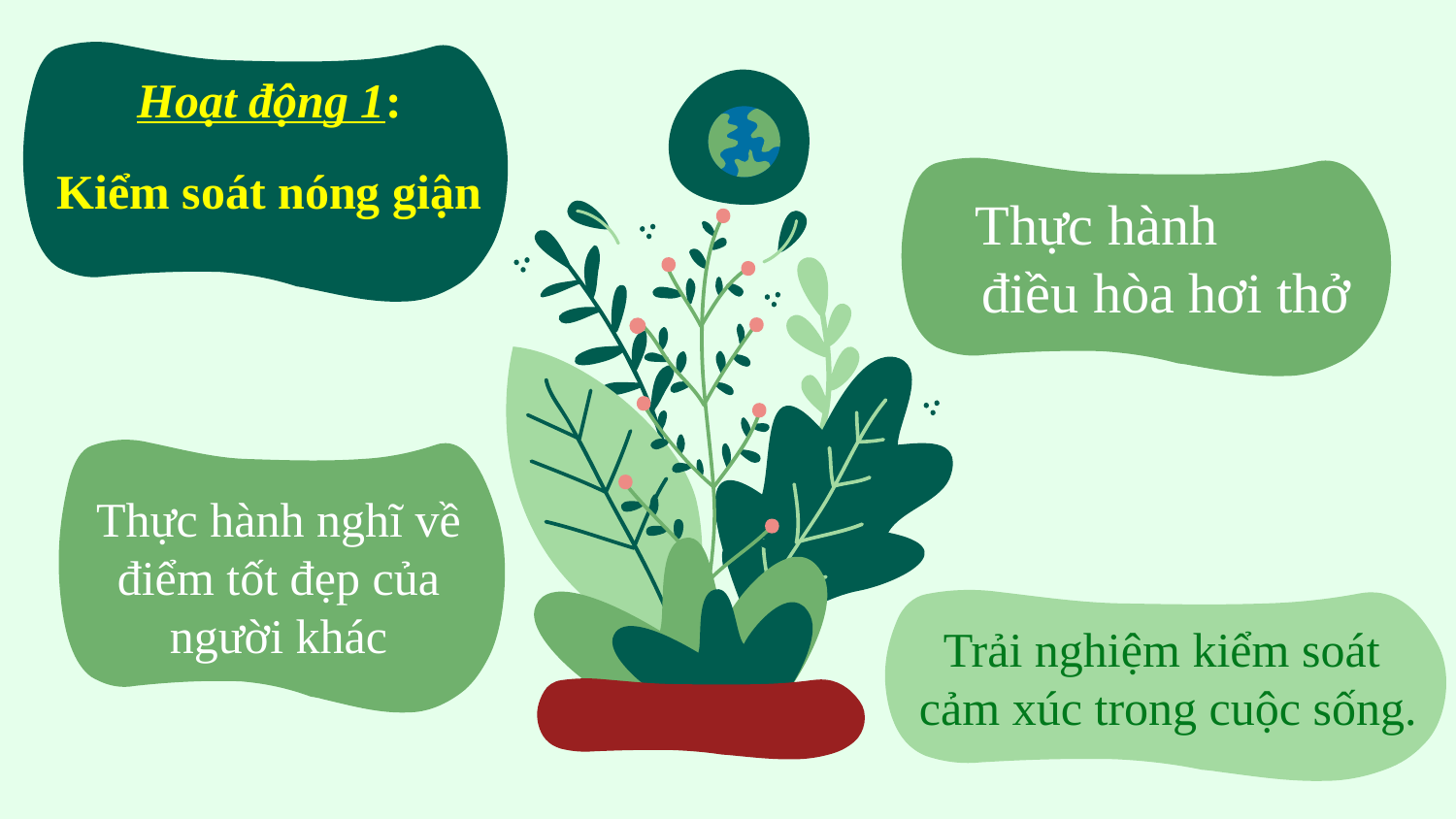

Hoạt động 1:
Kiểm soát nóng giận

Thực hành       điều hòa hơi thở

Thực hành nghĩ về điểm tốt đẹp của người khác

Trải nghiệm kiểm soát  cảm xúc trong cuộc sống.